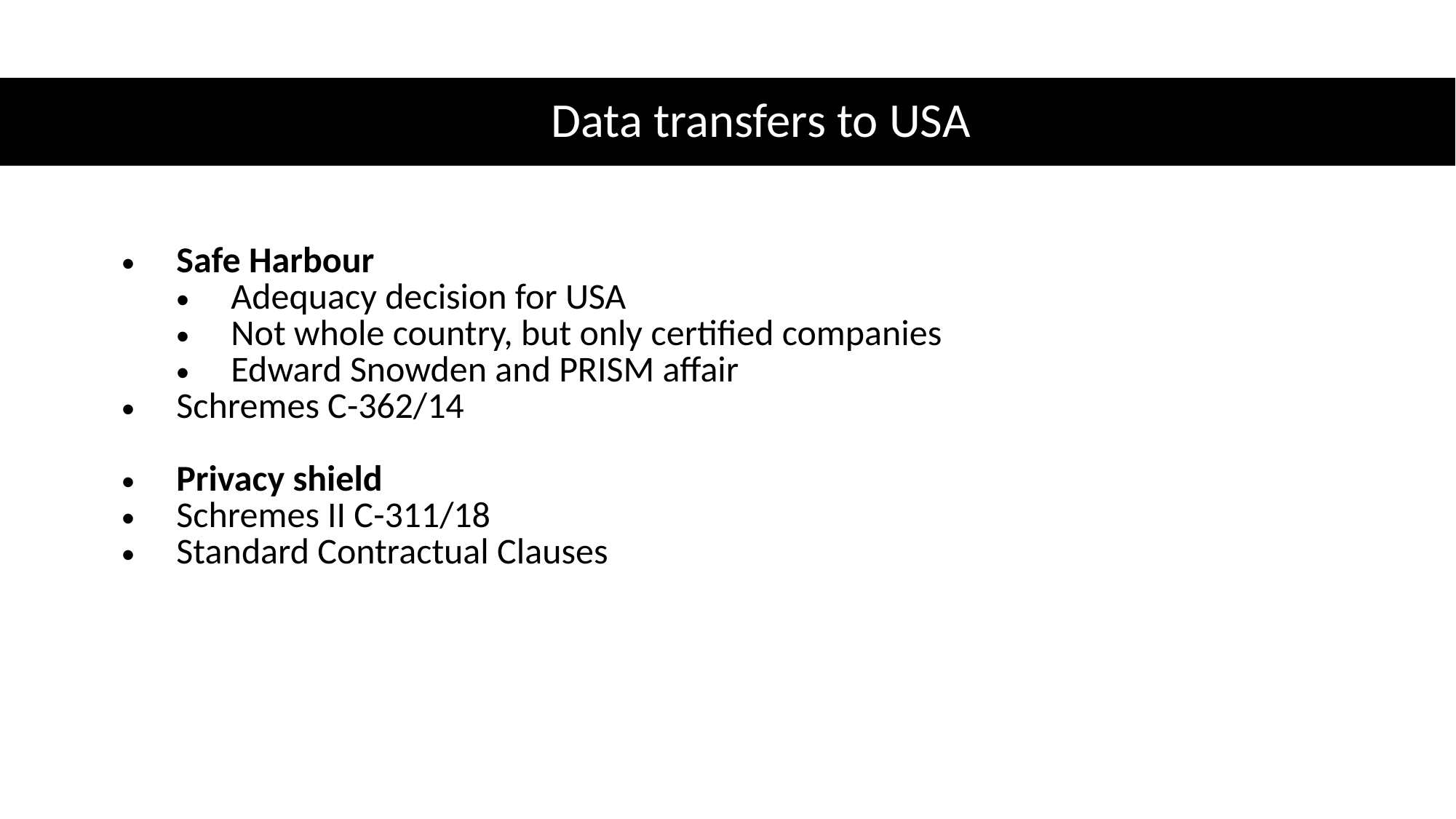

# Data transfers to USA

| Safe Harbour Adequacy decision for USA Not whole country, but only certified companies Edward Snowden and PRISM affair Schremes C-362/14 Privacy shield Schremes II C-311/18 Standard Contractual Clauses |
| --- |
|  |